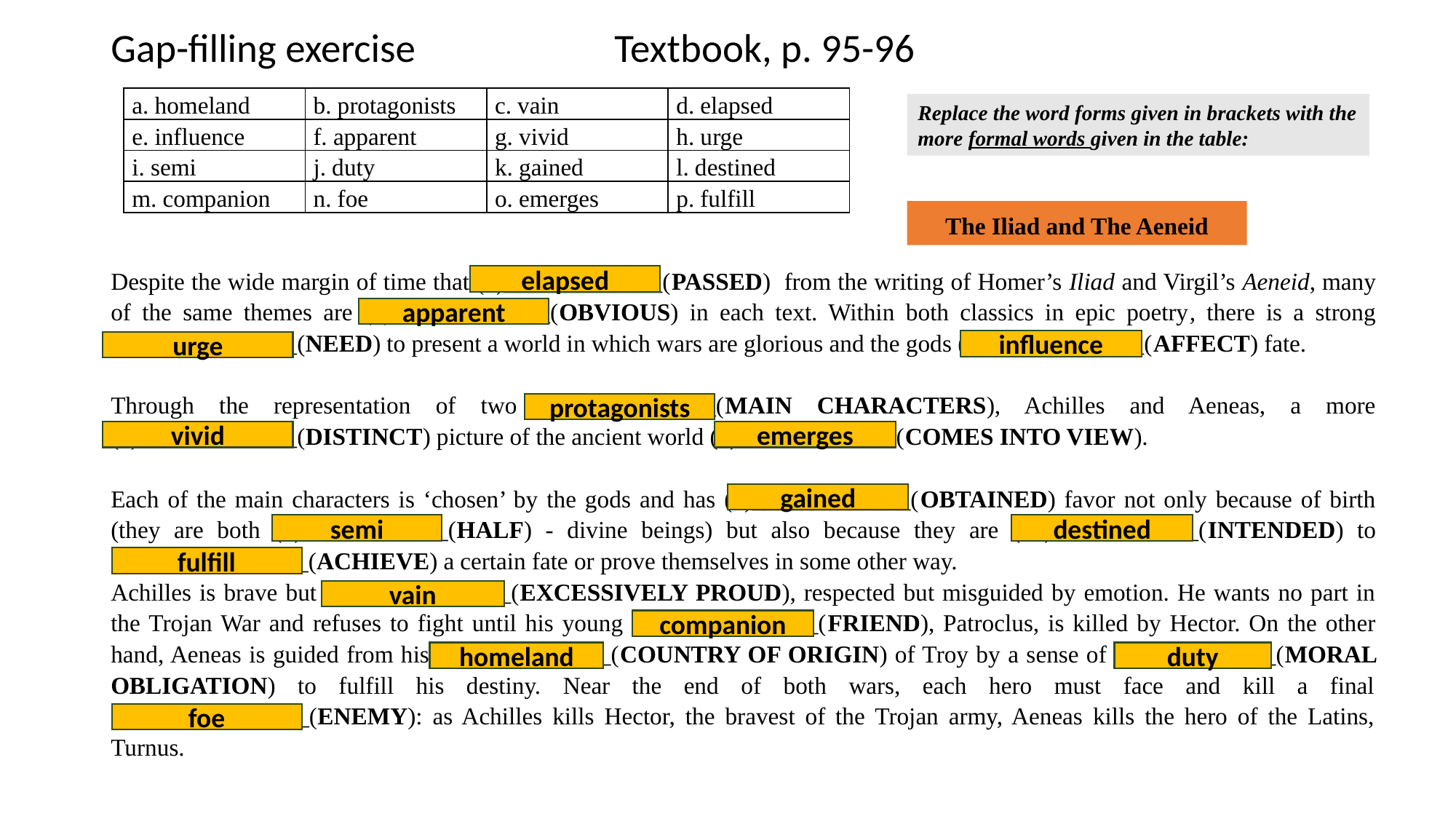

# Gap-filling exercise                      Textbook, p. 95-96
| a. homeland | b. protagonists | c. vain | d. elapsed |
| --- | --- | --- | --- |
| e. influence | f. apparent | g. vivid | h. urge |
| i. semi | j. duty | k. gained | l. destined |
| m. companion | n. foe | o. emerges | p. fulfill |
Replace the word forms given in brackets with the more formal words given in the table:
The Iliad and The Aeneid
Despite the wide margin of time that (1)_____________(PASSED)  from the writing of Homer’s Iliad and Virgil’s Aeneid, many of the same themes are (2)_____________(OBVIOUS) in each text. Within both classics in epic poetry, there is a strong (3)_____________(NEED) to present a world in which wars are glorious and the gods (4)_____________(AFFECT) fate.

Through the representation of two (5)____________(MAIN CHARACTERS), Achilles and Aeneas, a more (6)_____________(DISTINCT) picture of the ancient world (7)_____________(COMES INTO VIEW).

Each of the main characters is ‘chosen’ by the gods and has (8)_____________(OBTAINED) favor not only because of birth (they are both (9)____________(HALF) - divine beings) but also because they are (10)____________(INTENDED) to (11)_____________(ACHIEVE) a certain fate or prove themselves in some other way.
Achilles is brave but (12)____________(EXCESSIVELY PROUD), respected but misguided by emotion. He wants no part in the Trojan War and refuses to fight until his young (13)____________(FRIEND), Patroclus, is killed by Hector. On the other hand, Aeneas is guided from his (14)___________(COUNTRY OF ORIGIN) of Troy by a sense of (15)__________(MORAL OBLIGATION) to fulfill his destiny. Near the end of both wars, each hero must face and kill a final (16)_____________(ENEMY): as Achilles kills Hector, the bravest of the Trojan army, Aeneas kills the hero of the Latins, Turnus.
elapsed
apparent
influence
urge
protagonists
vivid
emerges
gained
semi
destined
fulfill
vain
companion
duty
homeland
foe